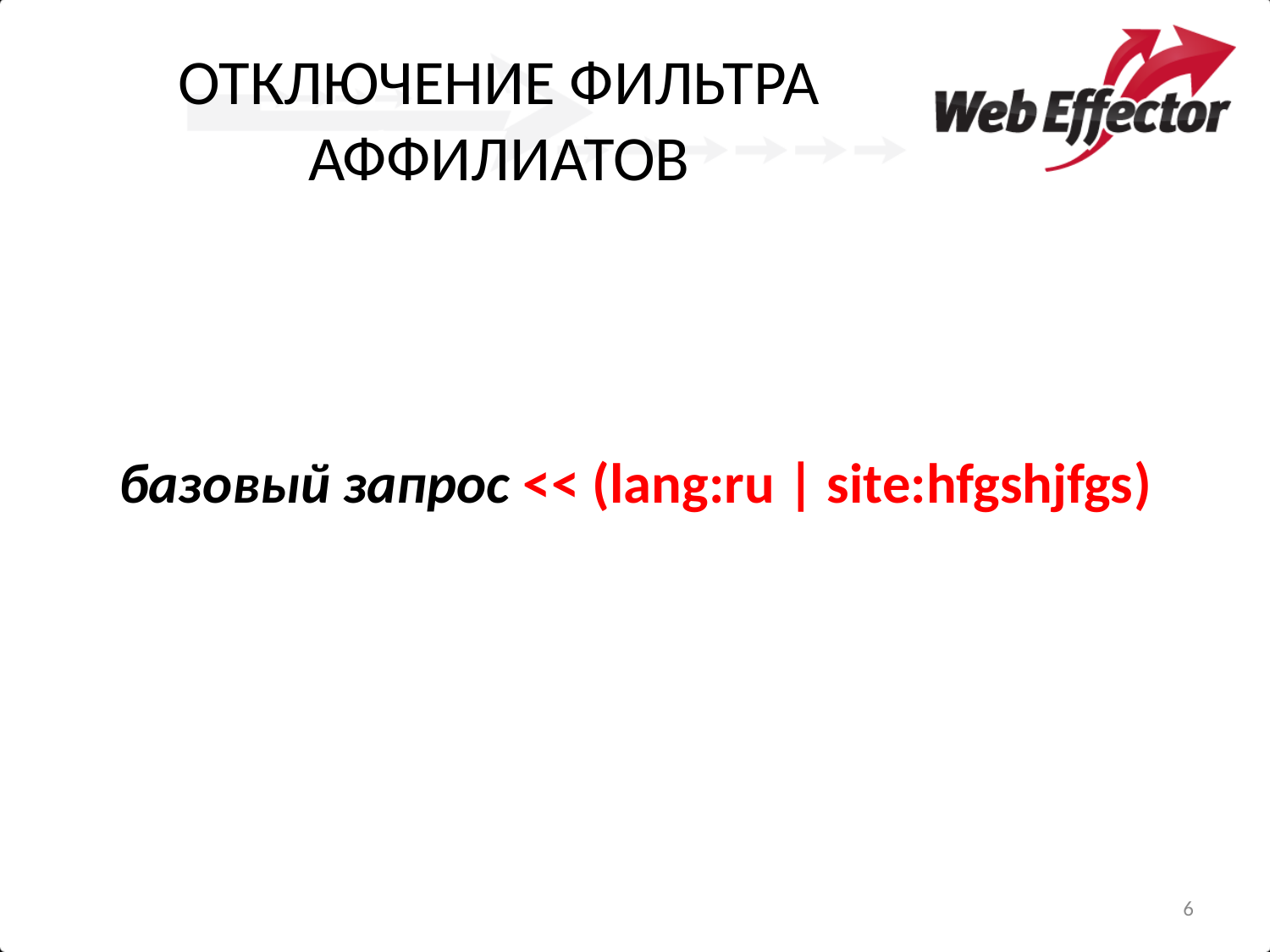

# ОТКЛЮЧЕНИЕ ФИЛЬТРА АФФИЛИАТОВ

базовый запрос << (lang:ru | site:hfgshjfgs)
6